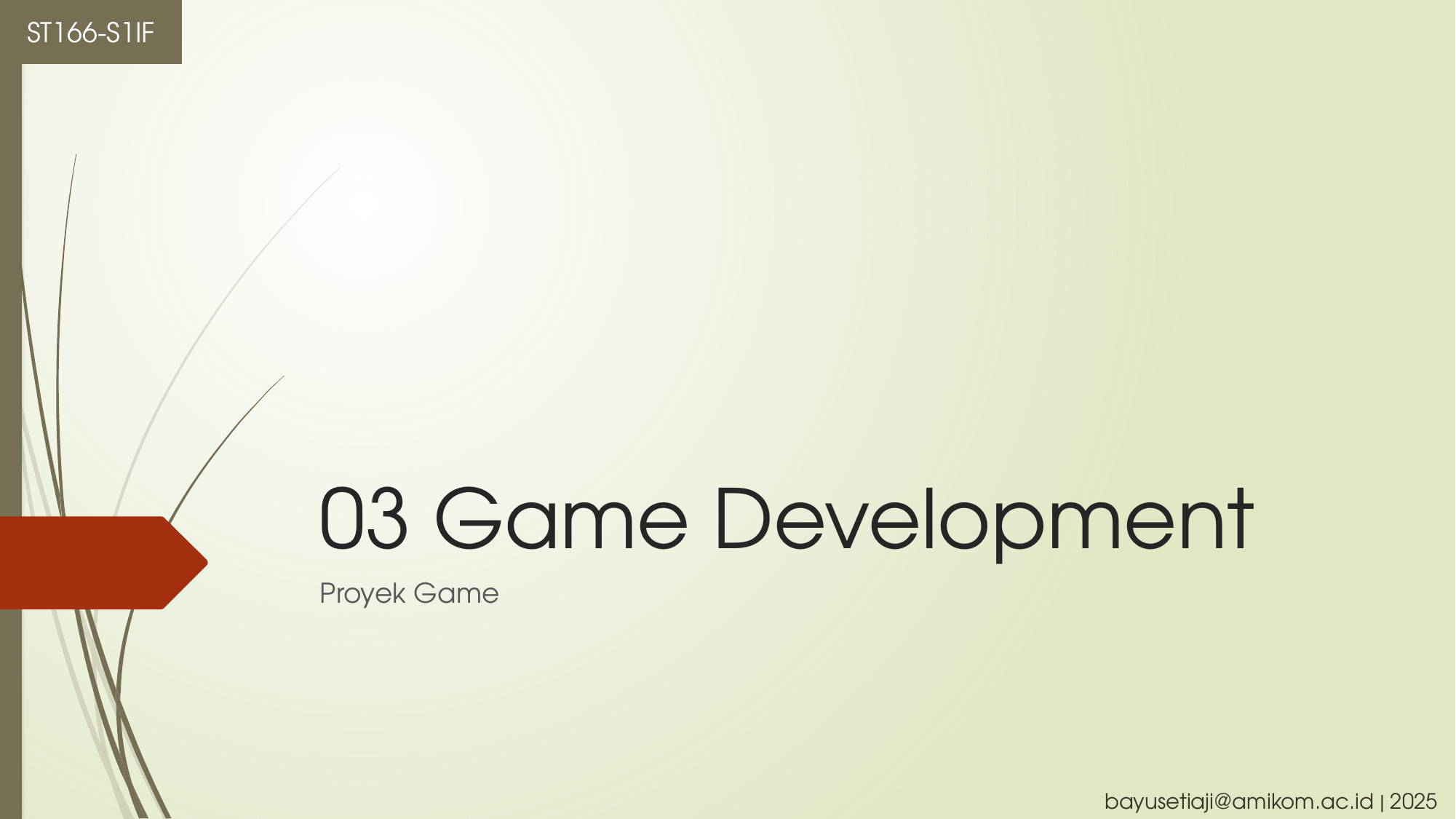

ST166-S1IF
# 03 Game Development
Proyek Game
bayusetiaji@amikom.ac.id | 2025